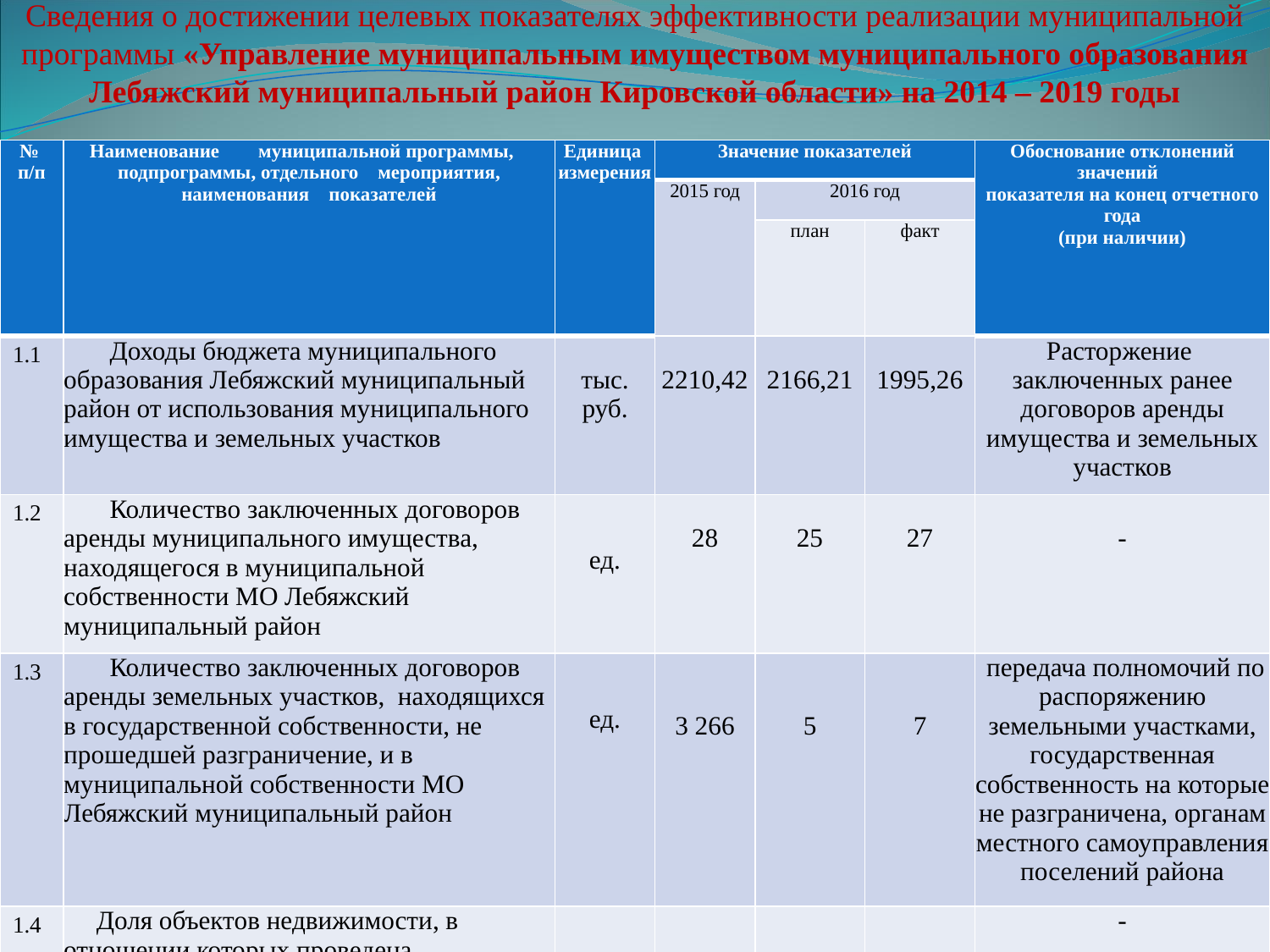

Сведения о достижении целевых показателях эффективности реализации муниципальной программы «Управление муниципальным имуществом муниципального образования Лебяжский муниципальный район Кировской области» на 2014 – 2019 годы

| № п/п | Наименование муниципальной программы, подпрограммы, отдельного мероприятия, наименования показателей | Единица измерения | Значение показателей |  |  | Обоснование отклонений значений показателя на конец отчетного года (при наличии) |
| --- | --- | --- | --- | --- | --- | --- |
|  |  |  | 2015 год | 2016 год |  |  |
|  |  |  |  | план | факт |  |
| 1.1 | Доходы бюджета муниципального образования Лебяжский муниципальный район от использования муниципального имущества и земельных участков | тыс. руб. | 2210,42 | 2166,21 | 1995,26 | Расторжение заключенных ранее договоров аренды имущества и земельных участков |
| 1.2 | Количество заключенных договоров аренды муниципального имущества, находящегося в муниципальной собственности МО Лебяжский муниципальный район | ед. | 28 | 25 | 27 | - |
| 1.3 | Количество заключенных договоров аренды земельных участков, находящихся в государственной собственности, не прошедшей разграничение, и в муниципальной собственности МО Лебяжский муниципальный район | ед. | 3 266 | 5 | 7 | передача полномочий по распоряжению земельными участками, государственная собственность на которые не разграничена, органам местного самоуправления поселений района |
| 1.4 | Доля объектов недвижимости, в отношении которых проведена техническая инвентаризация, в общем количестве объектов недвижимости, учитываемых в реестре муниципальной собственности МО Лебяжский муниципальный район и подлежащих технической инвентаризации | % | 54,25 | 57 | 58,23 | - |
48